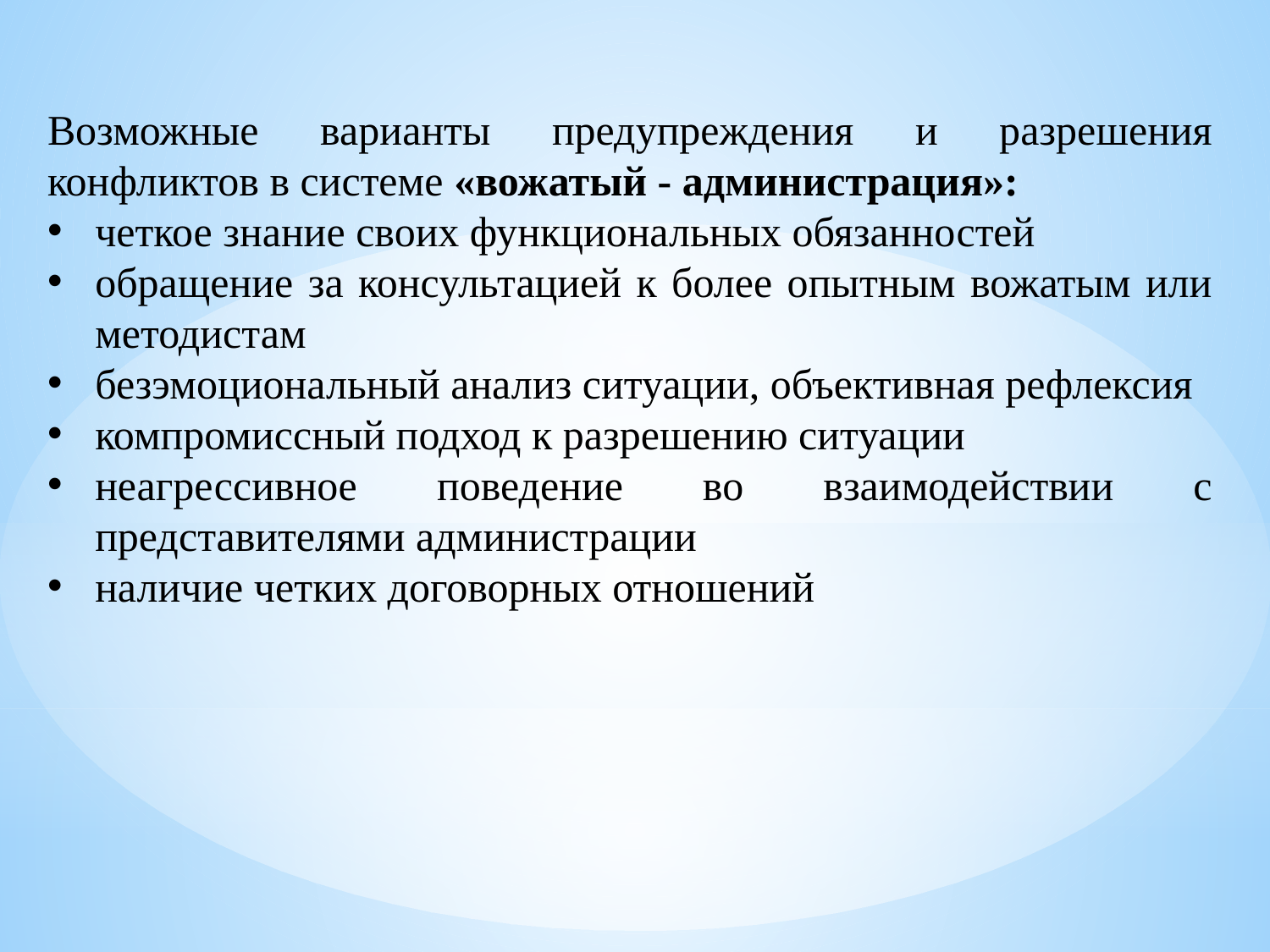

Возможные варианты предупреждения и разрешения конфликтов в системе «вожатый - администрация»:
четкое знание своих функциональных обязанностей
обращение за консультацией к более опытным вожатым или методистам
безэмоциональный анализ ситуации, объективная рефлексия
компромиссный подход к разрешению ситуации
неагрессивное поведение во взаимодействии с представителями администрации
наличие четких договорных отношений